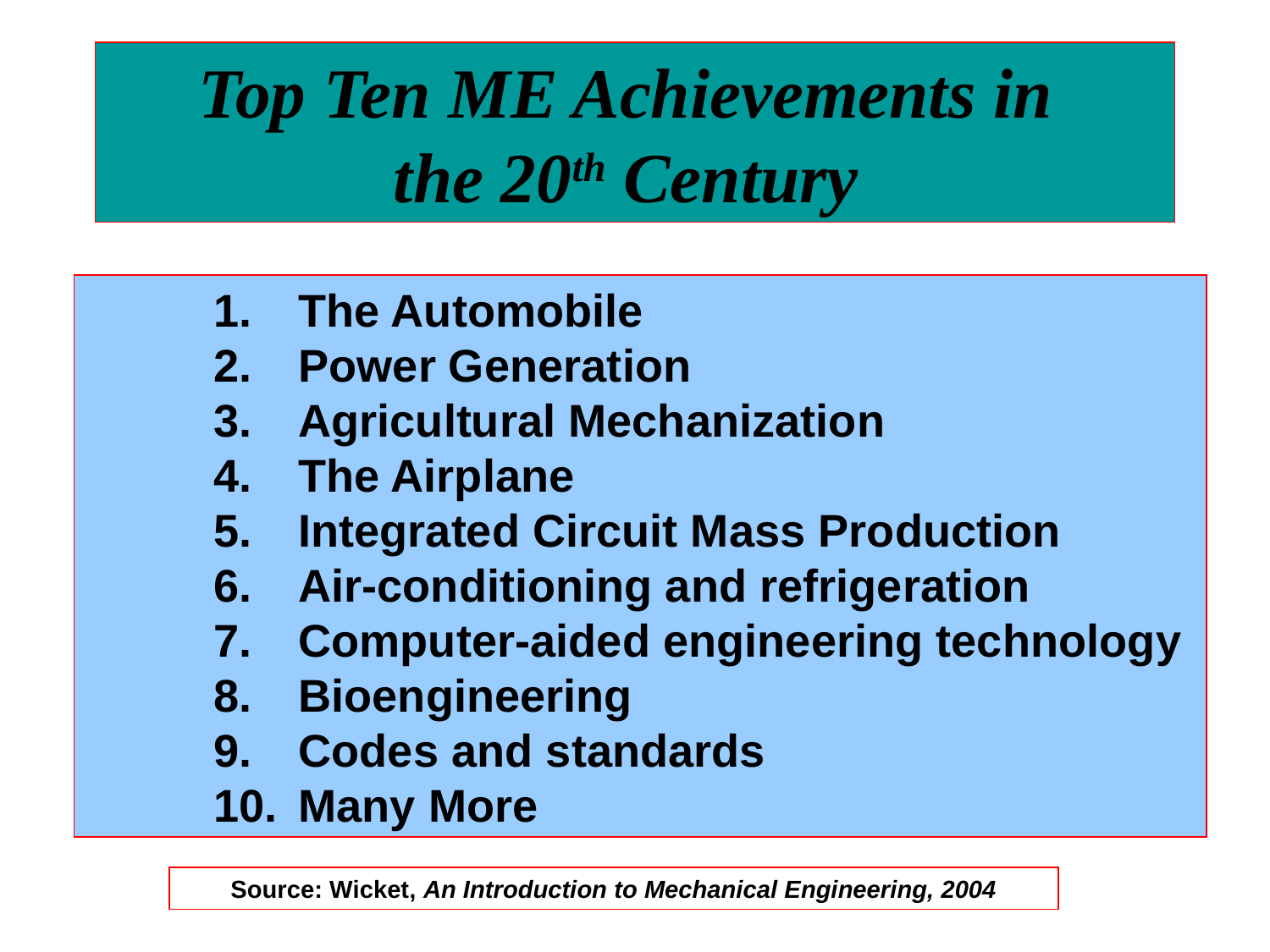

# Top Ten ME Achievements in the 20th Century
The Automobile
Power Generation
Agricultural Mechanization
The Airplane
Integrated Circuit Mass Production
Air-conditioning and refrigeration
Computer-aided engineering technology
Bioengineering
Codes and standards
Many More
Source: Wicket, An Introduction to Mechanical Engineering, 2004